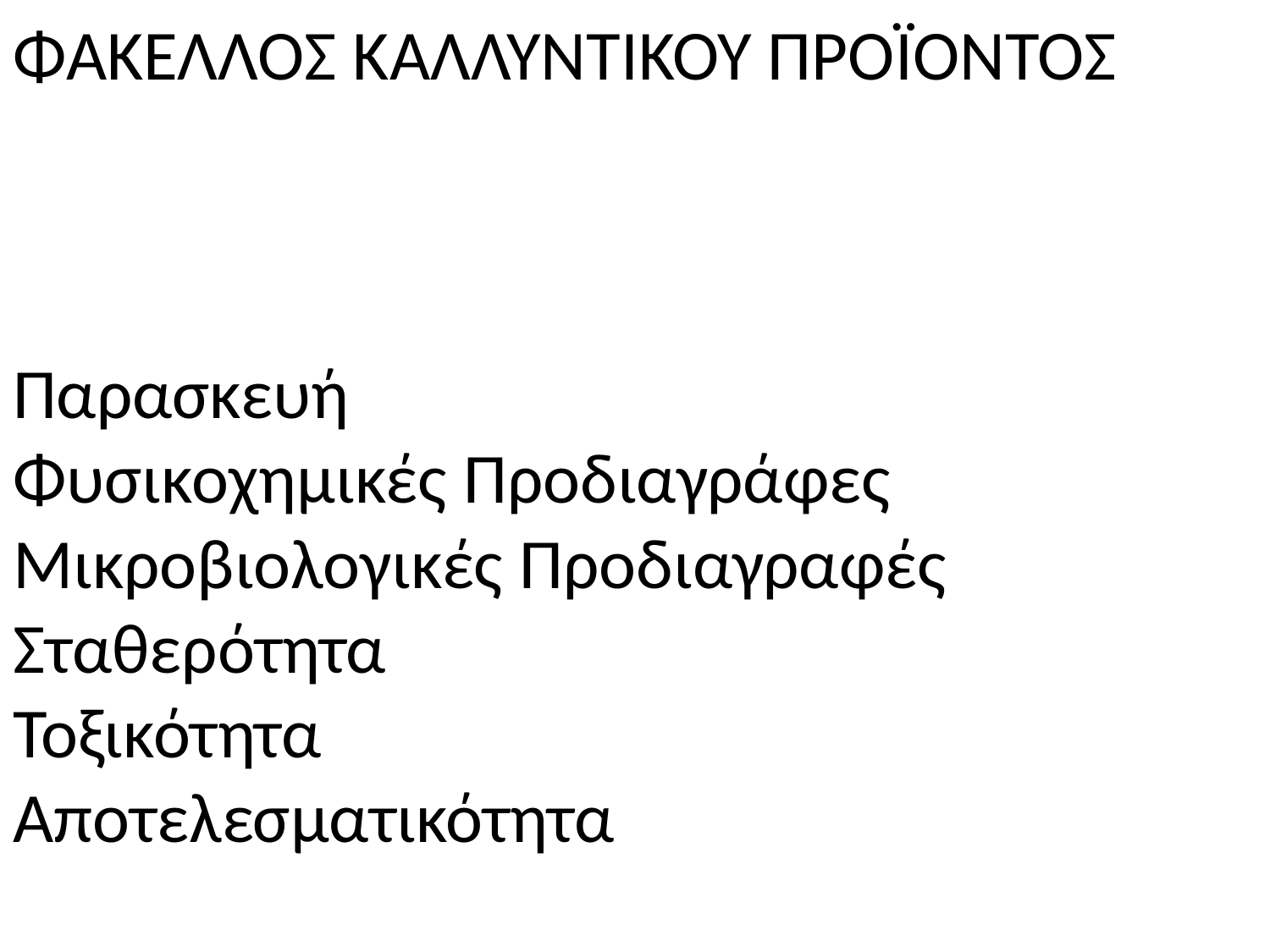

# ΦΑΚΕΛΛΟΣ ΚΑΛΛΥΝΤΙΚΟΥ ΠΡΟΪΟΝΤΟΣ Παρασκευή Φυσικοχημικές Προδιαγράφες Μικροβιολογικές Προδιαγραφές Σταθερότητα Τοξικότητα Αποτελεσματικότητα